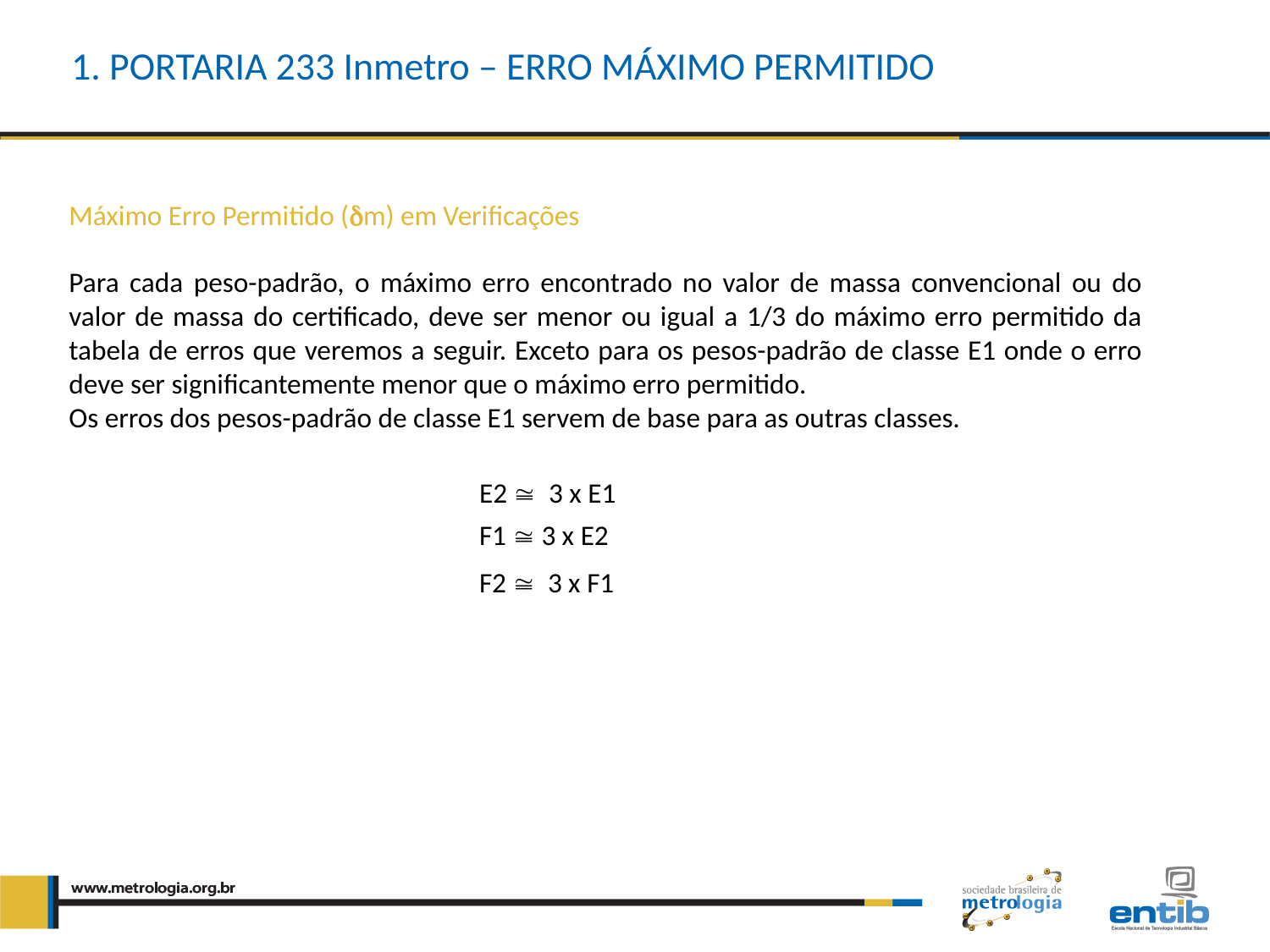

1. PORTARIA 233 Inmetro – ERRO MÁXIMO PERMITIDO
Máximo Erro Permitido (δm) em Verificações

Para cada peso-padrão, o máximo erro encontrado no valor de massa convencional ou do valor de massa do certificado, deve ser menor ou igual a 1/3 do máximo erro permitido da tabela de erros que veremos a seguir. Exceto para os pesos-padrão de classe E1 onde o erro deve ser significantemente menor que o máximo erro permitido.
Os erros dos pesos-padrão de classe E1 servem de base para as outras classes.

E2 ≅  3 x E1
F1 ≅ 3 x E2
F2 ≅  3 x F1